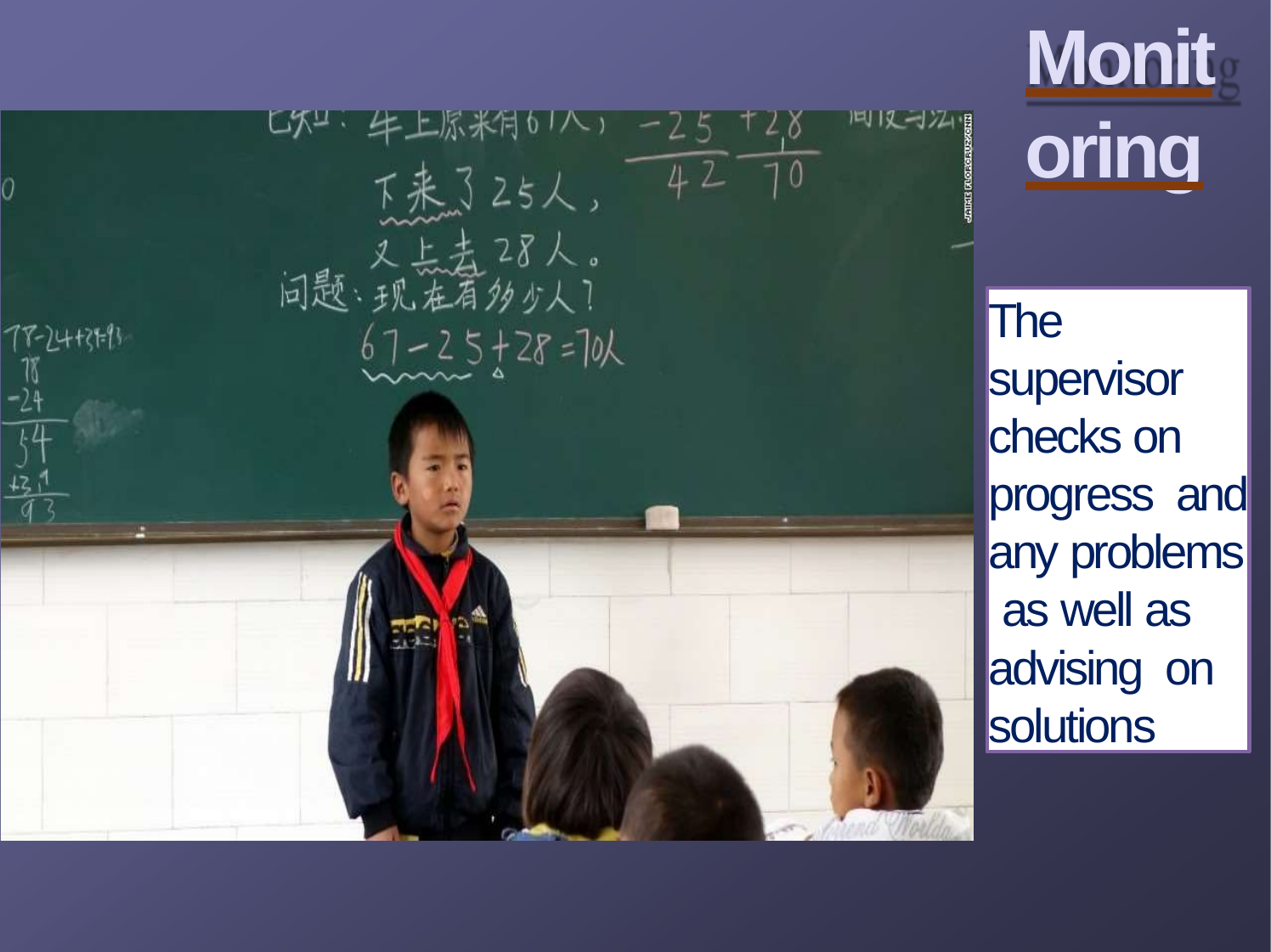

# Monitoring

The supervisor  checks on progress  and any problems  as well as advising  on solutions